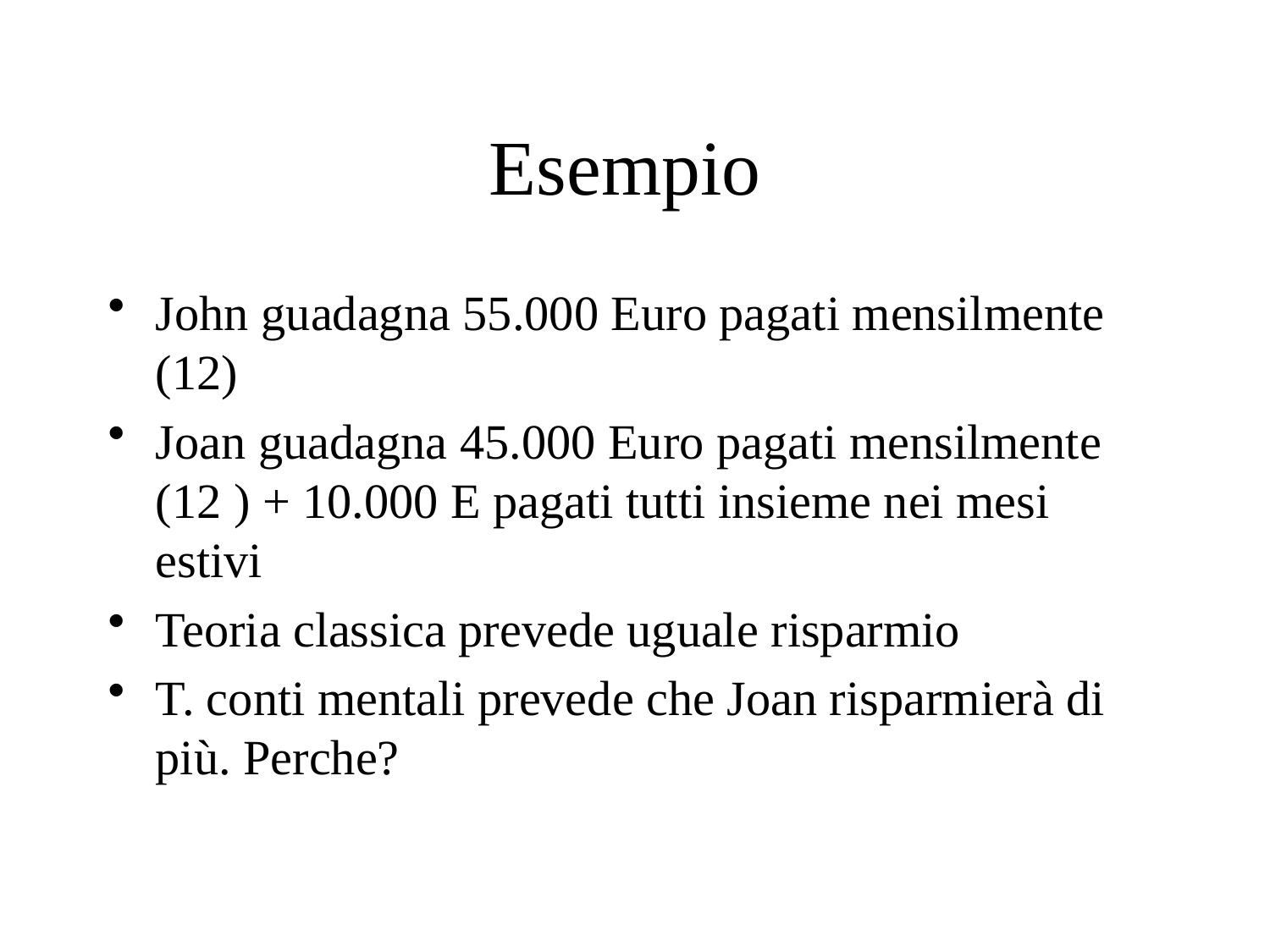

# Esempio
John guadagna 55.000 Euro pagati mensilmente (12)
Joan guadagna 45.000 Euro pagati mensilmente (12 ) + 10.000 E pagati tutti insieme nei mesi estivi
Teoria classica prevede uguale risparmio
T. conti mentali prevede che Joan risparmierà di più. Perche?